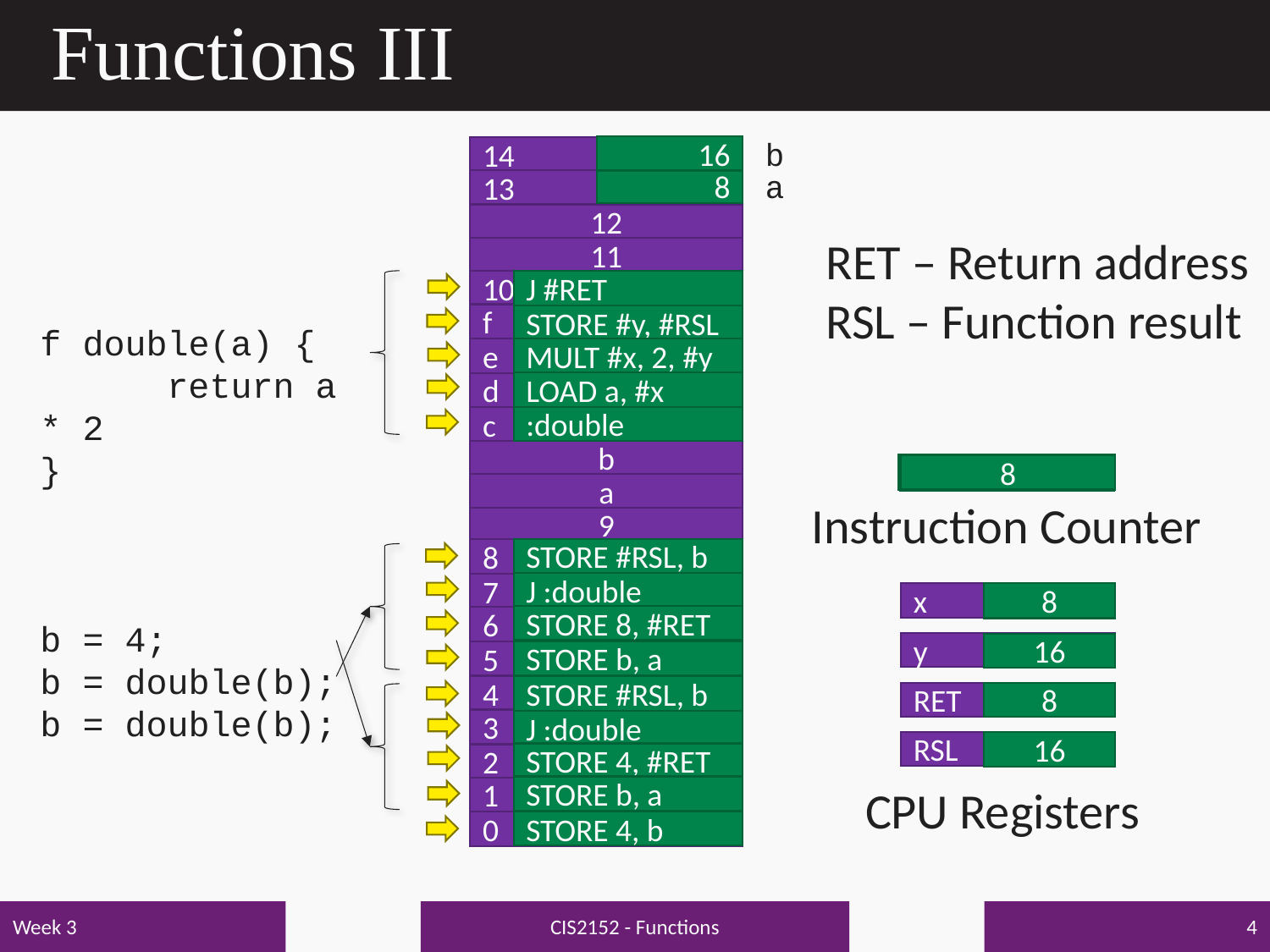

# Functions III
8
4
b
16
14
14
8
4
a
13
13
12
RET – Return address
RSL – Function result
11

10
J #RET
f
STORE #y, #RSL
MULT #x, 2, #y
e
LOAD a, #x
d
:double
c
STORE #RSL, b
8
J :double
7
STORE 8, #RET
6
STORE b, a
5
STORE #RSL, b
4
3
J :double
STORE 4, #RET
2
STORE b, a
1
STORE 4, b
0
10

10
f

f
f double(a) {
	return a * 2
}

b = 4;
b = double(b);
b = double(b);
e

e
d

d
c

c
b
6

7

5

3

8

4

0

1

2

a
Instruction Counter
9
8

7
8
4
x
6
y
8
16
5
4
RET
8
4

3
RSL
8
16
2
CPU Registers
1
0
CIS2152 - Functions
Week 3
4